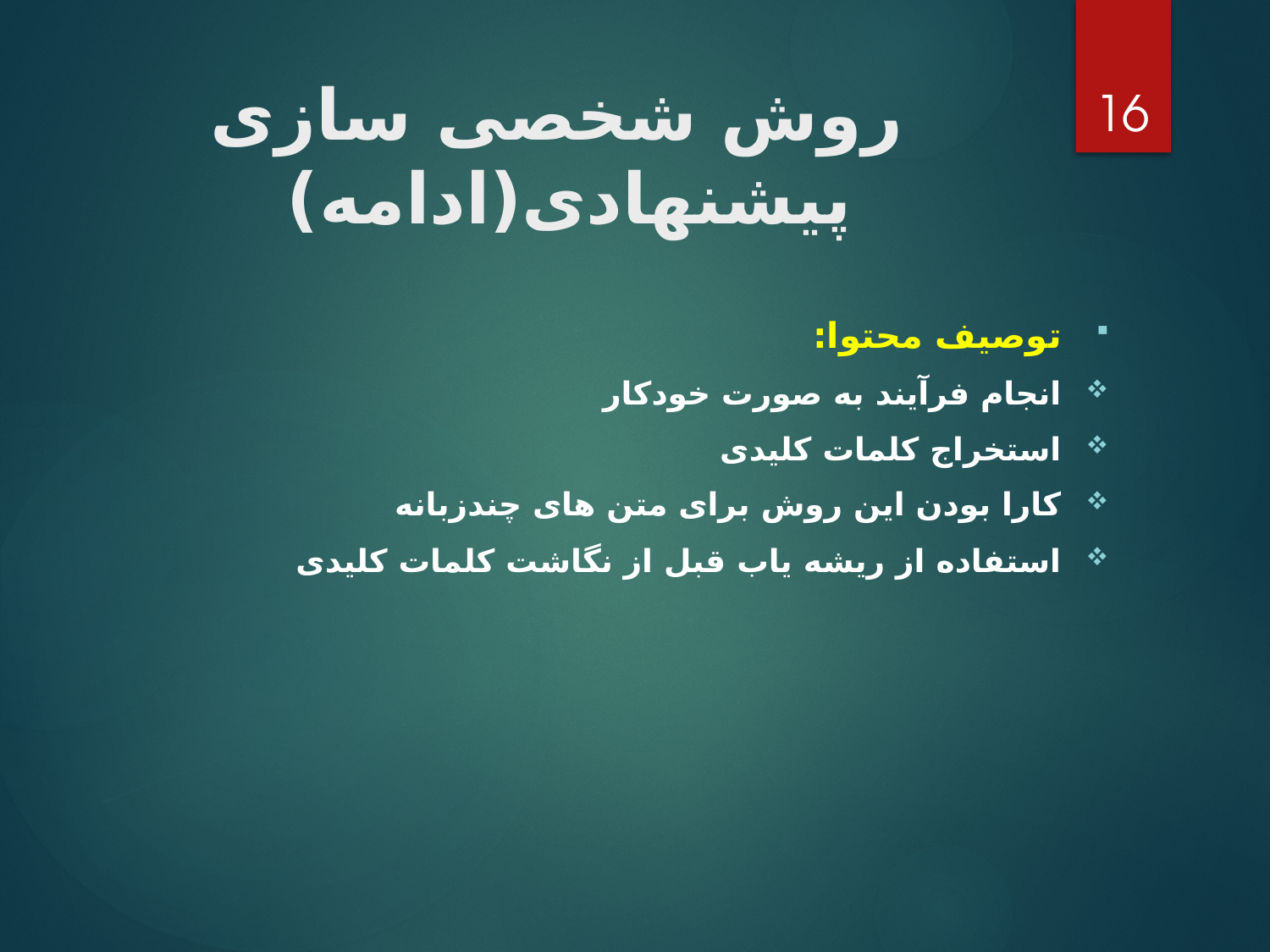

16
# روش شخصی سازی پیشنهادی(ادامه)
توصیف محتوا:
انجام فرآیند به صورت خودکار
استخراج کلمات کلیدی
کارا بودن این روش برای متن های چندزبانه
استفاده از ریشه یاب قبل از نگاشت کلمات کلیدی